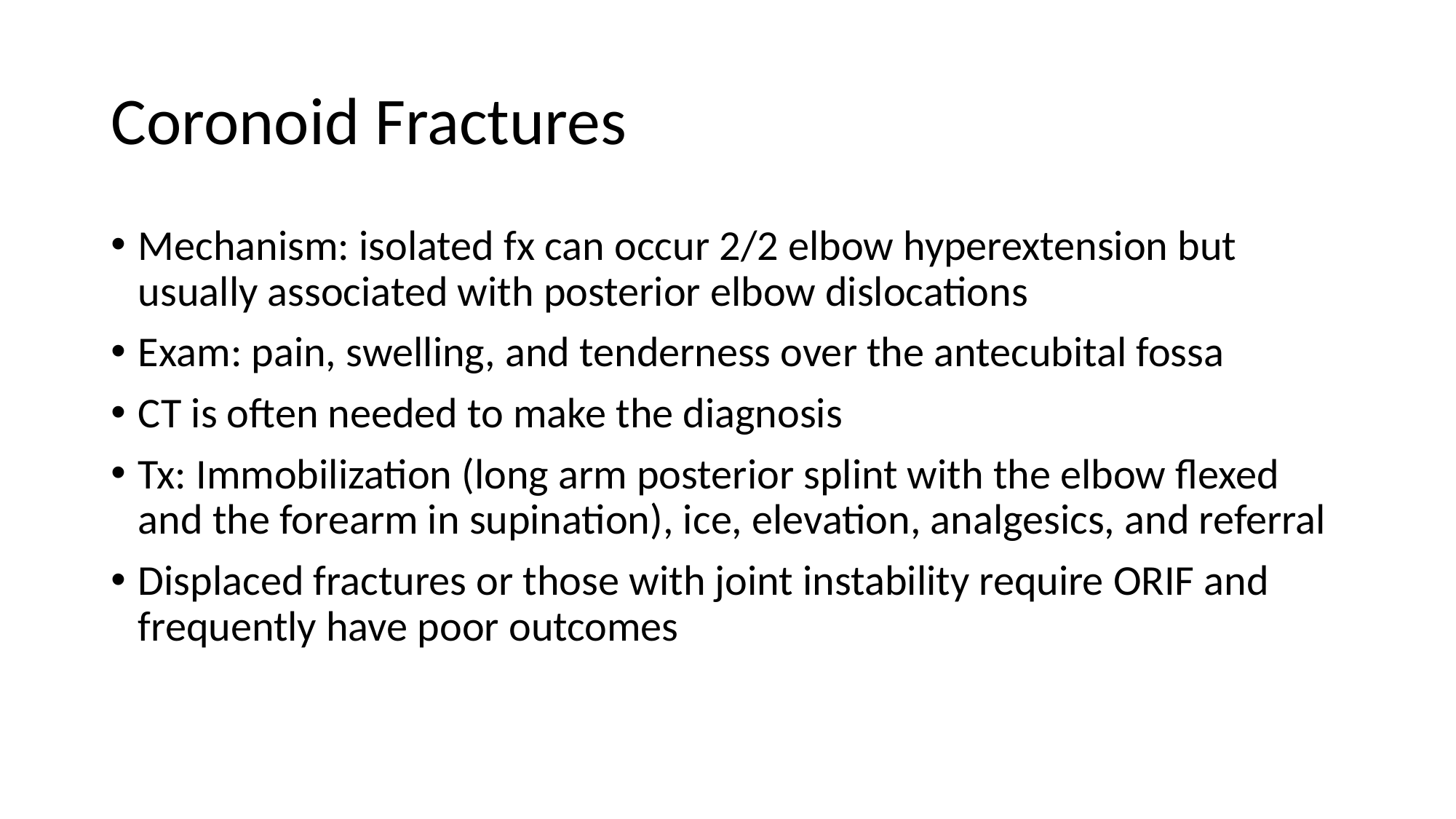

# Coronoid Fractures
Mechanism: isolated fx can occur 2/2 elbow hyperextension but usually associated with posterior elbow dislocations
Exam: pain, swelling, and tenderness over the antecubital fossa
CT is often needed to make the diagnosis
Tx: Immobilization (long arm posterior splint with the elbow flexed and the forearm in supination), ice, elevation, analgesics, and referral
Displaced fractures or those with joint instability require ORIF and frequently have poor outcomes